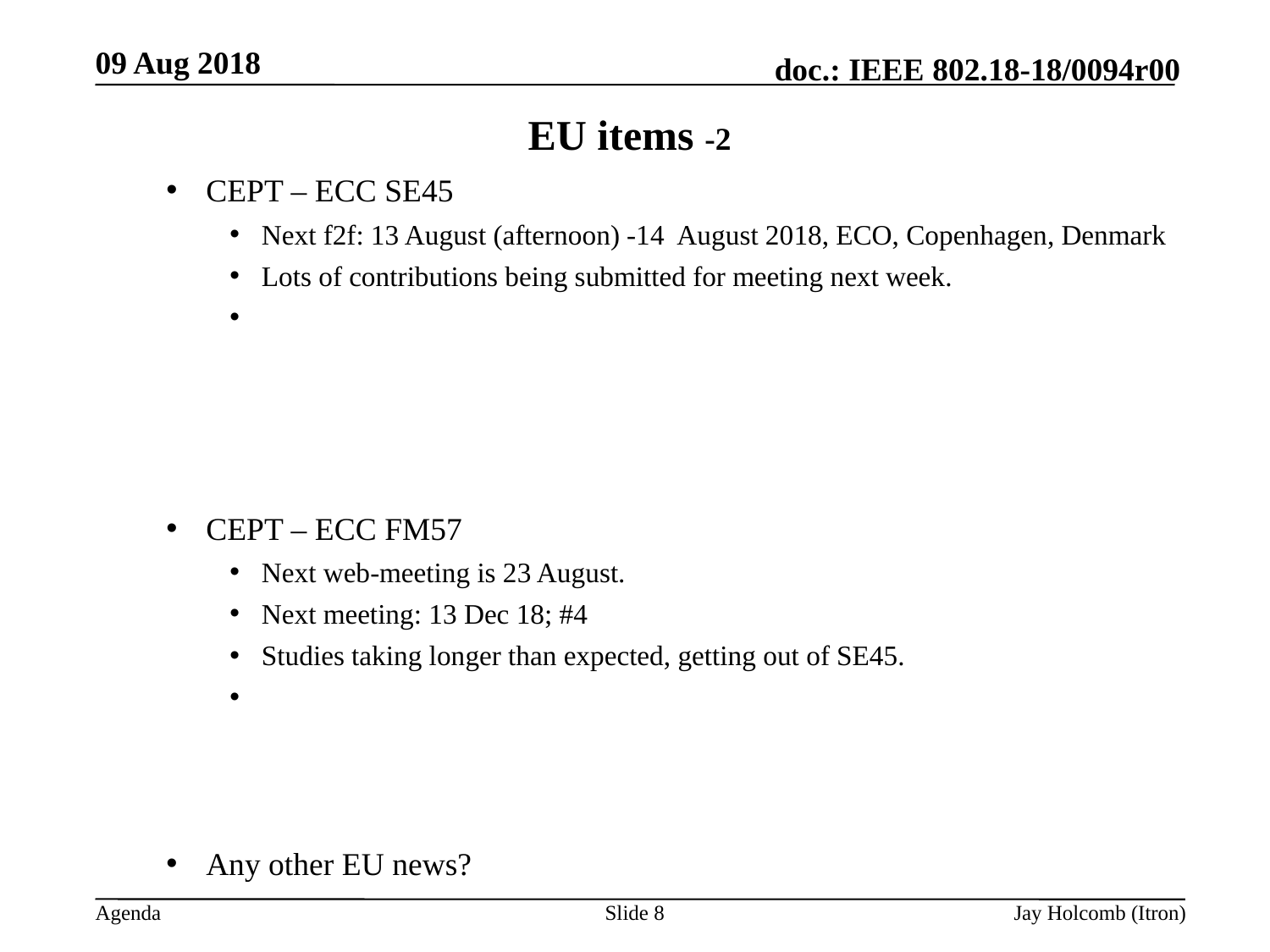

09 Aug 2018
# EU items -2
CEPT – ECC SE45
Next f2f: 13 August (afternoon) -14  August 2018, ECO, Copenhagen, Denmark
Lots of contributions being submitted for meeting next week.

CEPT – ECC FM57
Next web-meeting is 23 August.
Next meeting: 13 Dec 18; #4
Studies taking longer than expected, getting out of SE45.

Any other EU news?

Slide 8
Jay Holcomb (Itron)